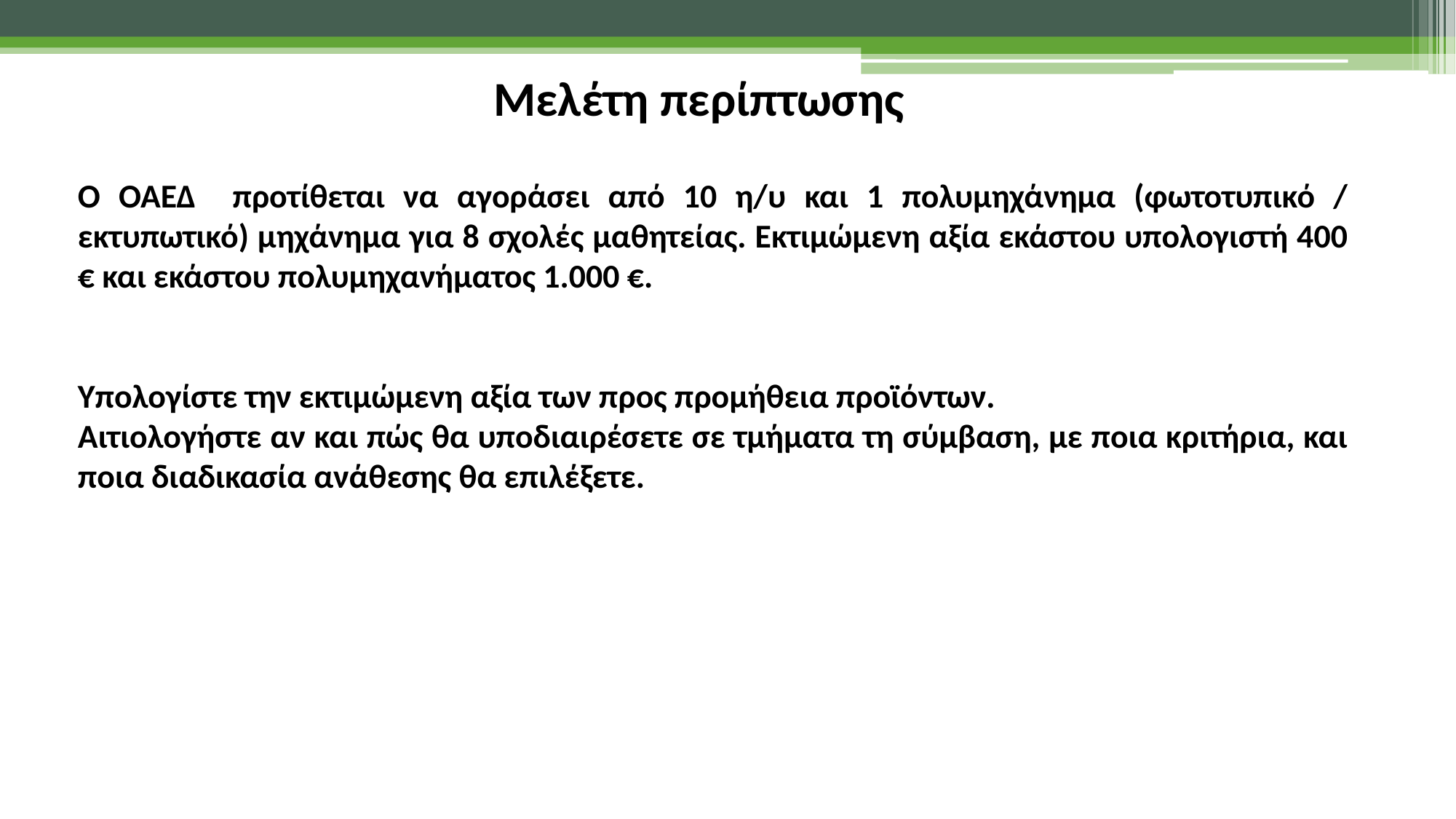

Μελέτη περίπτωσης
Ο ΟΑΕΔ  προτίθεται να αγοράσει από 10 η/υ και 1 πολυμηχάνημα (φωτοτυπικό / εκτυπωτικό) μηχάνημα για 8 σχολές μαθητείας. Εκτιμώμενη αξία εκάστου υπολογιστή 400 € και εκάστου πολυμηχανήματος 1.000 €.

Υπολογίστε την εκτιμώμενη αξία των προς προμήθεια προϊόντων.
Αιτιολογήστε αν και πώς θα υποδιαιρέσετε σε τμήματα τη σύμβαση, με ποια κριτήρια, και ποια διαδικασία ανάθεσης θα επιλέξετε.

21